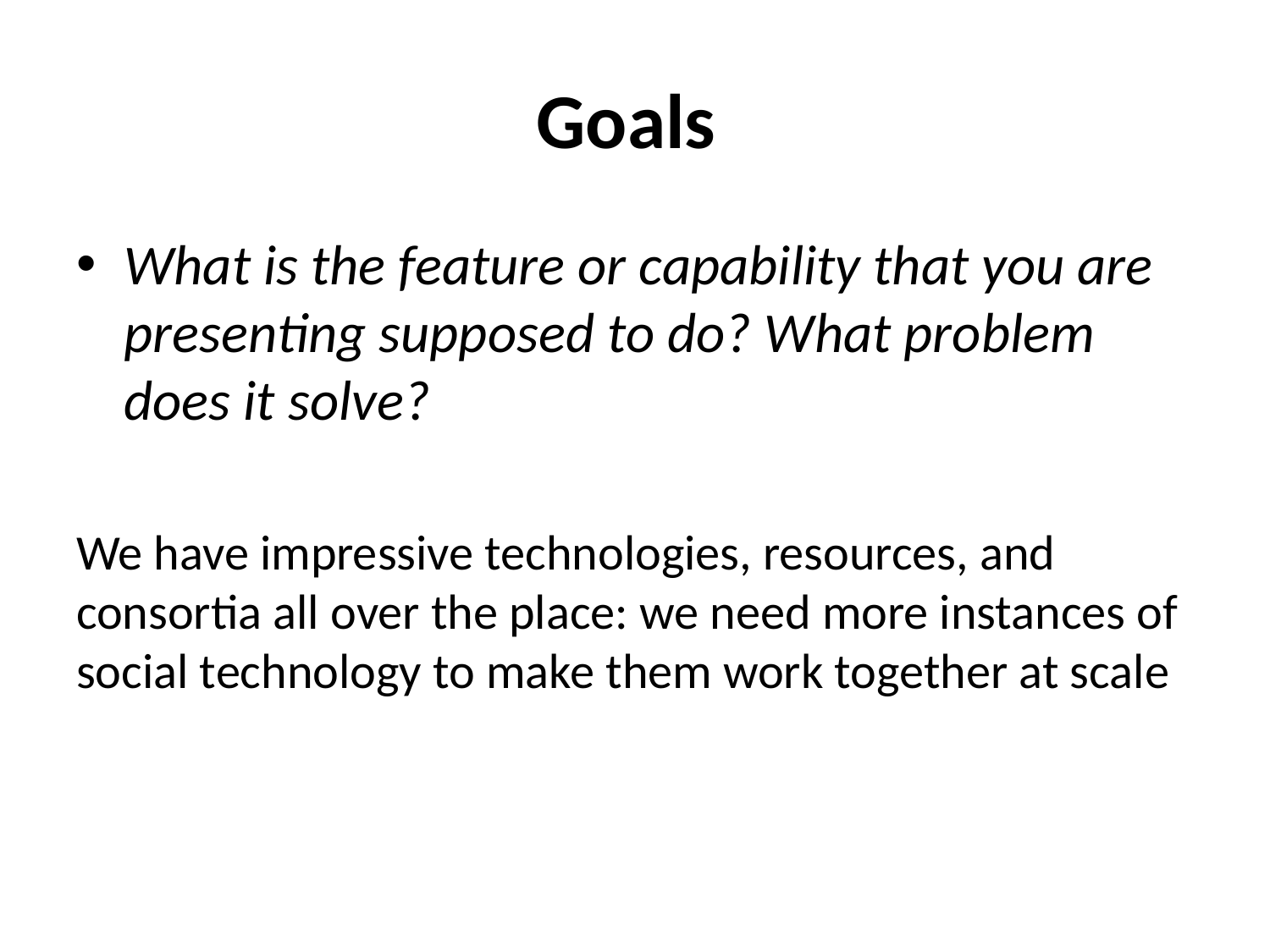

# Goals
What is the feature or capability that you are presenting supposed to do? What problem does it solve?

We have impressive technologies, resources, and consortia all over the place: we need more instances of social technology to make them work together at scale